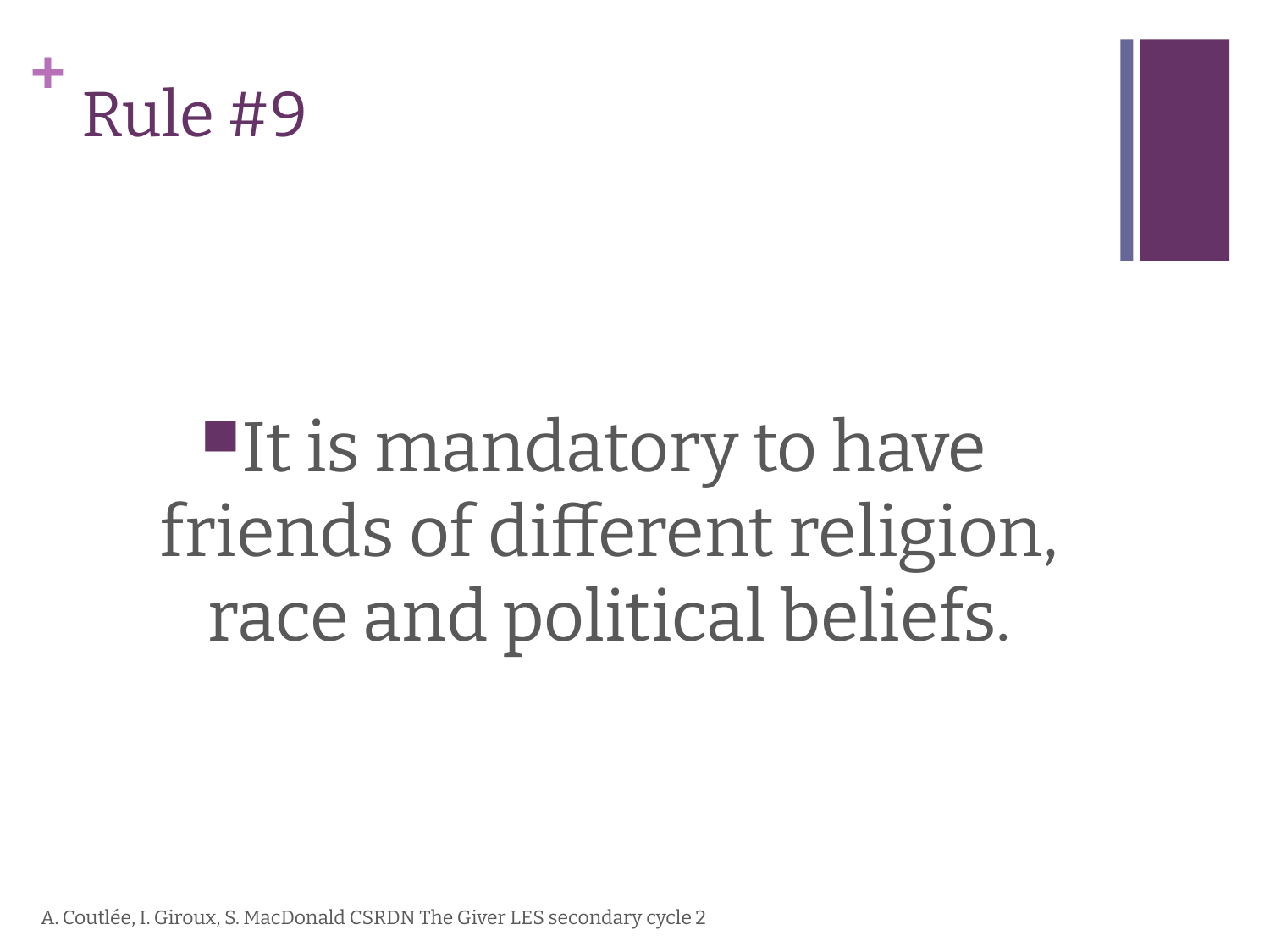

# Rule #9

It is mandatory to have friends of different religion, race and political beliefs.
A. Coutlée, I. Giroux, S. MacDonald CSRDN The Giver LES secondary cycle 2